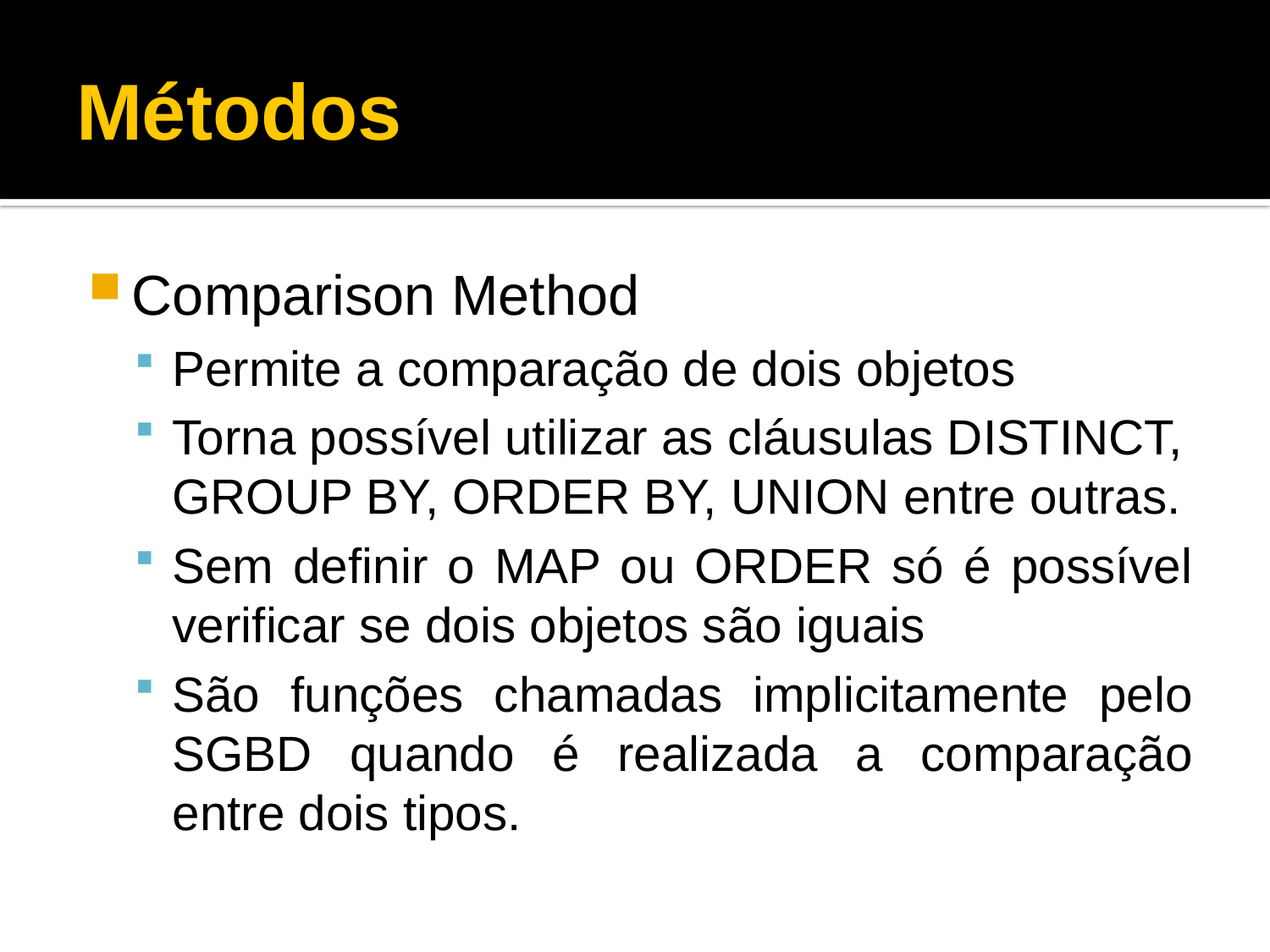

# Métodos
Comparison Method
Permite a comparação de dois objetos
Torna possível utilizar as cláusulas DISTINCT, GROUP BY, ORDER BY, UNION entre outras.
Sem definir o MAP ou ORDER só é possível verificar se dois objetos são iguais
São funções chamadas implicitamente pelo SGBD quando é realizada a comparação entre dois tipos.